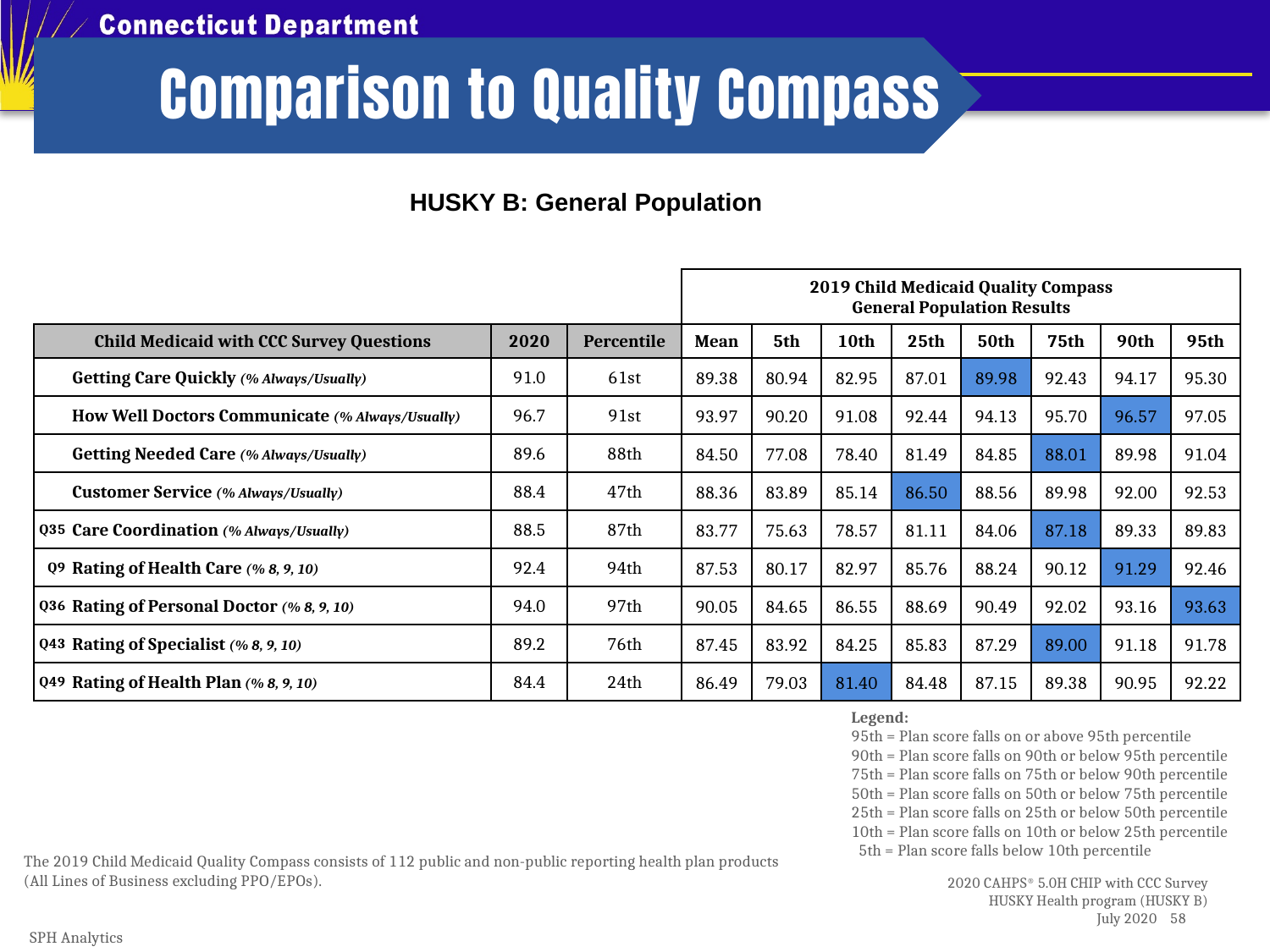

Comparison to Quality Compass
HUSKY B: General Population
|  |  |  |  | 2019 Child Medicaid Quality Compass General Population Results |  |  |  |  |  |  |  |
| --- | --- | --- | --- | --- | --- | --- | --- | --- | --- | --- | --- |
| Child Medicaid with CCC Survey Questions |  | 2020 | Percentile | Mean | 5th | 10th | 25th | 50th | 75th | 90th | 95th |
|  | Getting Care Quickly (% Always/Usually) | 91.0 | 61st | 89.38 | 80.94 | 82.95 | 87.01 | 89.98 | 92.43 | 94.17 | 95.30 |
|  | How Well Doctors Communicate (% Always/Usually) | 96.7 | 91st | 93.97 | 90.20 | 91.08 | 92.44 | 94.13 | 95.70 | 96.57 | 97.05 |
|  | Getting Needed Care (% Always/Usually) | 89.6 | 88th | 84.50 | 77.08 | 78.40 | 81.49 | 84.85 | 88.01 | 89.98 | 91.04 |
|  | Customer Service (% Always/Usually) | 88.4 | 47th | 88.36 | 83.89 | 85.14 | 86.50 | 88.56 | 89.98 | 92.00 | 92.53 |
| Q35 | Care Coordination (% Always/Usually) | 88.5 | 87th | 83.77 | 75.63 | 78.57 | 81.11 | 84.06 | 87.18 | 89.33 | 89.83 |
| Q9 | Rating of Health Care (% 8, 9, 10) | 92.4 | 94th | 87.53 | 80.17 | 82.97 | 85.76 | 88.24 | 90.12 | 91.29 | 92.46 |
| Q36 | Rating of Personal Doctor (% 8, 9, 10) | 94.0 | 97th | 90.05 | 84.65 | 86.55 | 88.69 | 90.49 | 92.02 | 93.16 | 93.63 |
| Q43 | Rating of Specialist (% 8, 9, 10) | 89.2 | 76th | 87.45 | 83.92 | 84.25 | 85.83 | 87.29 | 89.00 | 91.18 | 91.78 |
| Q49 | Rating of Health Plan (% 8, 9, 10) | 84.4 | 24th | 86.49 | 79.03 | 81.40 | 84.48 | 87.15 | 89.38 | 90.95 | 92.22 |
Legend:
95th = Plan score falls on or above 95th percentile
90th = Plan score falls on 90th or below 95th percentile
75th = Plan score falls on 75th or below 90th percentile
50th = Plan score falls on 50th or below 75th percentile
25th = Plan score falls on 25th or below 50th percentile
10th = Plan score falls on 10th or below 25th percentile
  5th = Plan score falls below 10th percentile
The 2019 Child Medicaid Quality Compass consists of 112 public and non-public reporting health plan products
(All Lines of Business excluding PPO/EPOs).

  SPH Analytics
 2020 CAHPS® 5.0H CHIP with CCC Survey
HUSKY Health program (HUSKY B)
                                                                                                                                                             July 2020    58